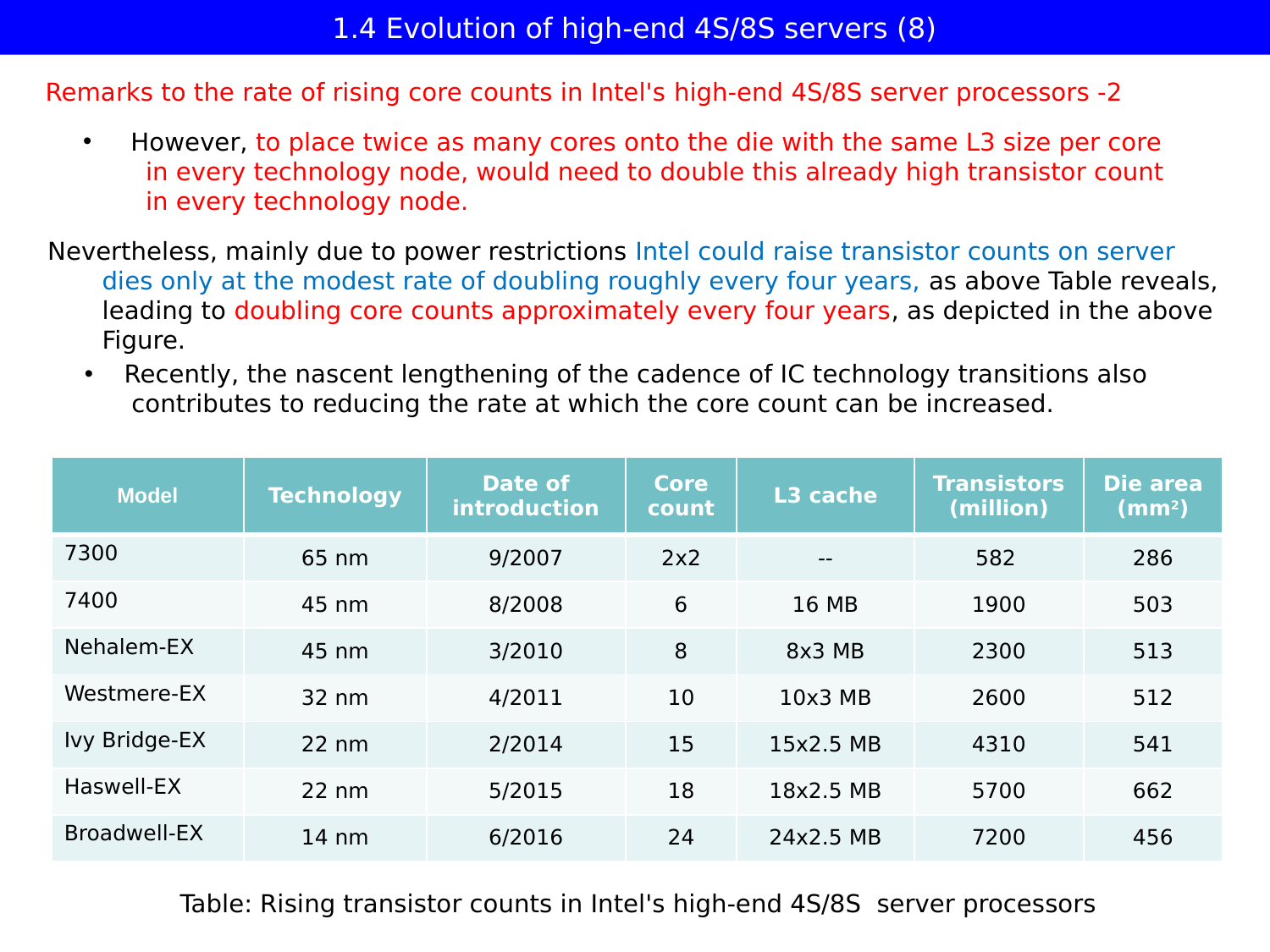

# 1.4 Evolution of high-end 4S/8S servers (8)
Remarks to the rate of rising core counts in Intel's high-end 4S/8S server processors -2
 However, to place twice as many cores onto the die with the same L3 size per core
        in every technology node, would need to double this already high transistor count
        in every technology node.
Nevertheless, mainly due to power restrictions Intel could raise transistor counts on server
       dies only at the modest rate of doubling roughly every four years, as above Table reveals,
       leading to doubling core counts approximately every four years, as depicted in the above
       Figure.
Recently, the nascent lengthening of the cadence of IC technology transitions also
      contributes to reducing the rate at which the core count can be increased.

| Model | Technology | Date of introduction | Core count | L3 cache | Transistors (million) | Die area (mm2) |
| --- | --- | --- | --- | --- | --- | --- |
| 7300 | 65 nm | 9/2007 | 2x2 | -- | 582 | 286 |
| 7400 | 45 nm | 8/2008 | 6 | 16 MB | 1900 | 503 |
| Nehalem-EX | 45 nm | 3/2010 | 8 | 8x3 MB | 2300 | 513 |
| Westmere-EX | 32 nm | 4/2011 | 10 | 10x3 MB | 2600 | 512 |
| Ivy Bridge-EX | 22 nm | 2/2014 | 15 | 15x2.5 MB | 4310 | 541 |
| Haswell-EX | 22 nm | 5/2015 | 18 | 18x2.5 MB | 5700 | 662 |
| Broadwell-EX | 14 nm | 6/2016 | 24 | 24x2.5 MB | 7200 | 456 |
Table: Rising transistor counts in Intel's high-end 4S/8S  server processors